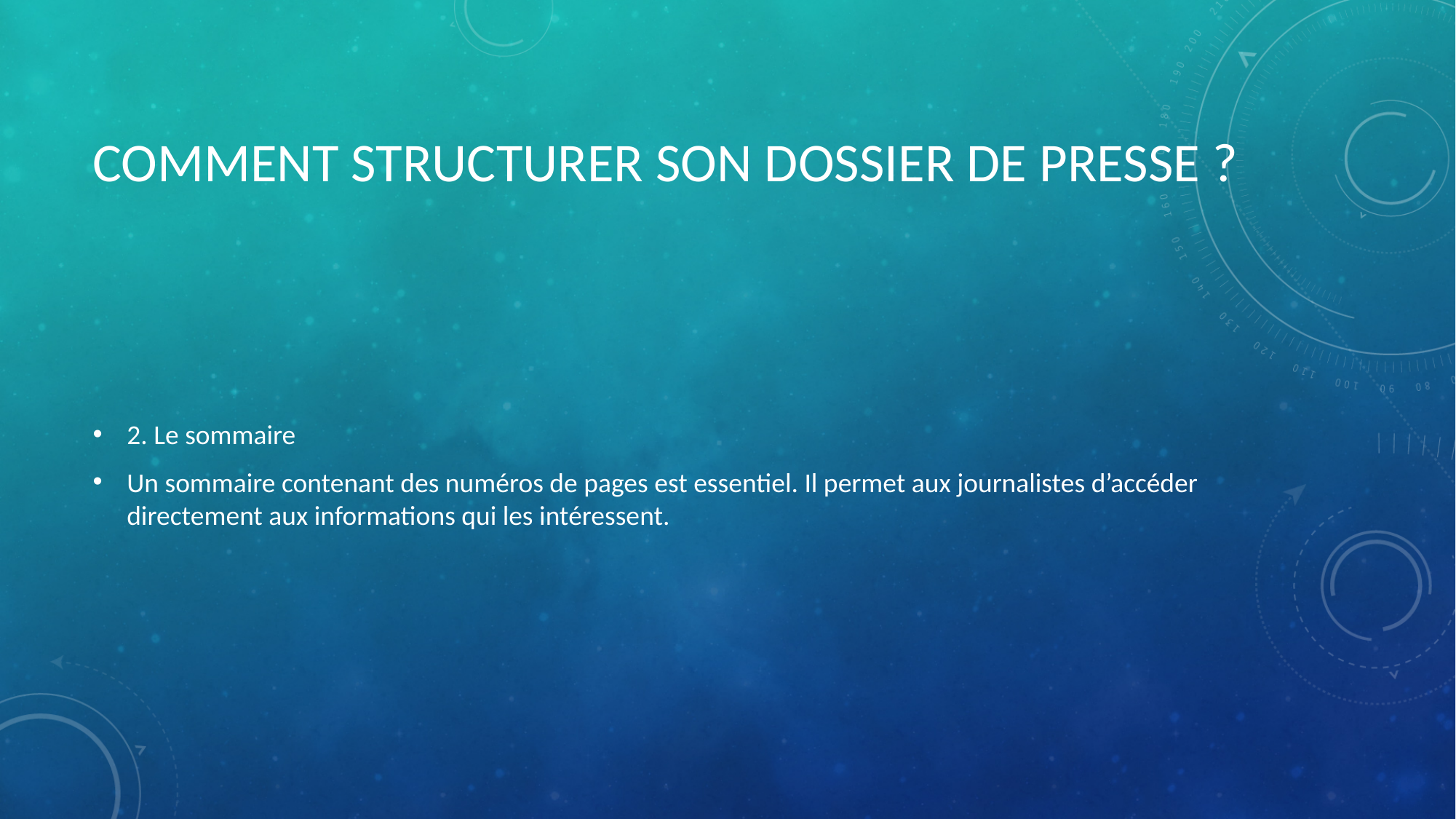

# Comment structurer son dossier de presse ?
2. Le sommaire
Un sommaire contenant des numéros de pages est essentiel. Il permet aux journalistes d’accéder directement aux informations qui les intéressent.